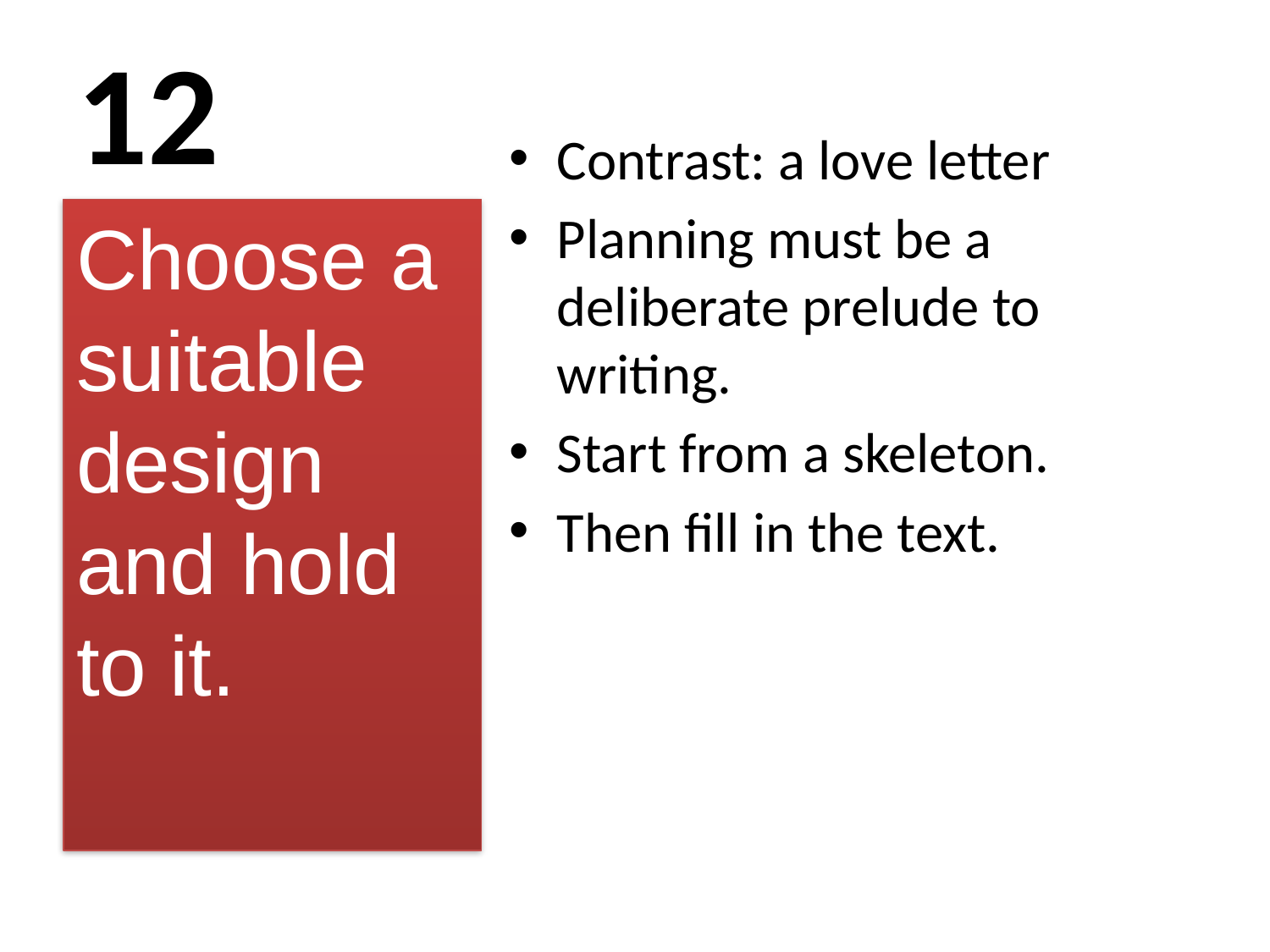

# 12

Contrast: a love letter
Planning must be a deliberate prelude to writing.
Start from a skeleton.
Then fill in the text.
Choose a suitable design and hold to it.